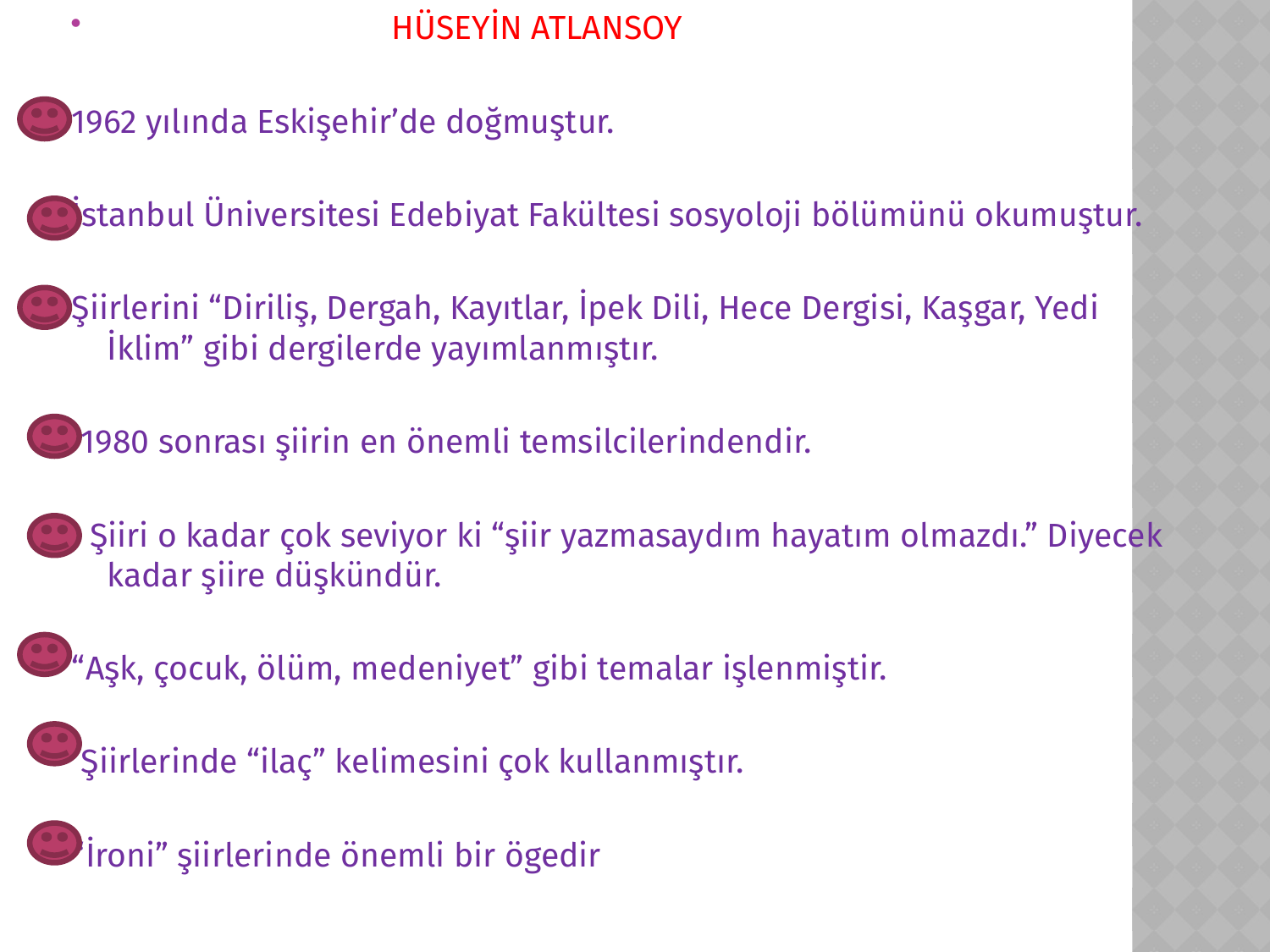

HÜSEYİN ATLANSOY

1962 yılında Eskişehir’de doğmuştur.

İstanbul Üniversitesi Edebiyat Fakültesi sosyoloji bölümünü okumuştur.

Şiirlerini “Diriliş, Dergah, Kayıtlar, İpek Dili, Hece Dergisi, Kaşgar, Yedi İklim” gibi dergilerde yayımlanmıştır.

 1980 sonrası şiirin en önemli temsilcilerindendir.

  Şiiri o kadar çok seviyor ki “şiir yazmasaydım hayatım olmazdı.” Diyecek kadar şiire düşkündür.

“Aşk, çocuk, ölüm, medeniyet” gibi temalar işlenmiştir.

 Şiirlerinde “ilaç” kelimesini çok kullanmıştır.

“İroni” şiirlerinde önemli bir ögedir